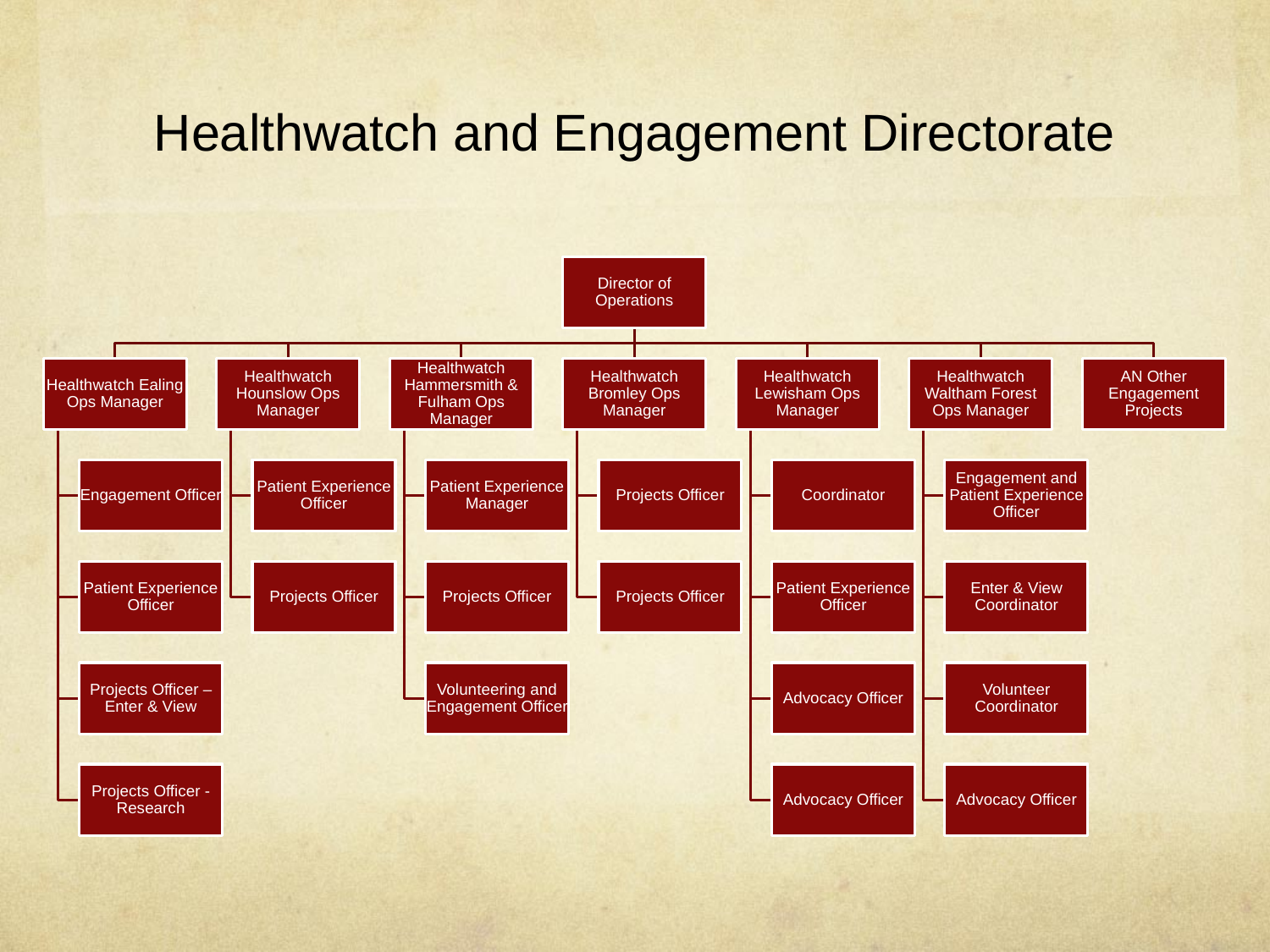

# Healthwatch and Engagement Directorate
Director of Operations
Healthwatch Ealing Ops Manager
Engagement Officer
Patient Experience Officer
Projects Officer – Enter & View
Projects Officer - Research
Healthwatch Hounslow Ops Manager
Patient Experience Officer
Projects Officer
Healthwatch Hammersmith & Fulham Ops Manager
Patient Experience Manager
Projects Officer
Volunteering and Engagement Officer
Healthwatch Bromley Ops Manager
Projects Officer
Projects Officer
Healthwatch Lewisham Ops Manager
Coordinator
Patient Experience Officer
Advocacy Officer
Advocacy Officer
Healthwatch Waltham Forest Ops Manager
Engagement and Patient Experience Officer
Enter & View Coordinator
Volunteer Coordinator
Advocacy Officer
AN Other Engagement Projects